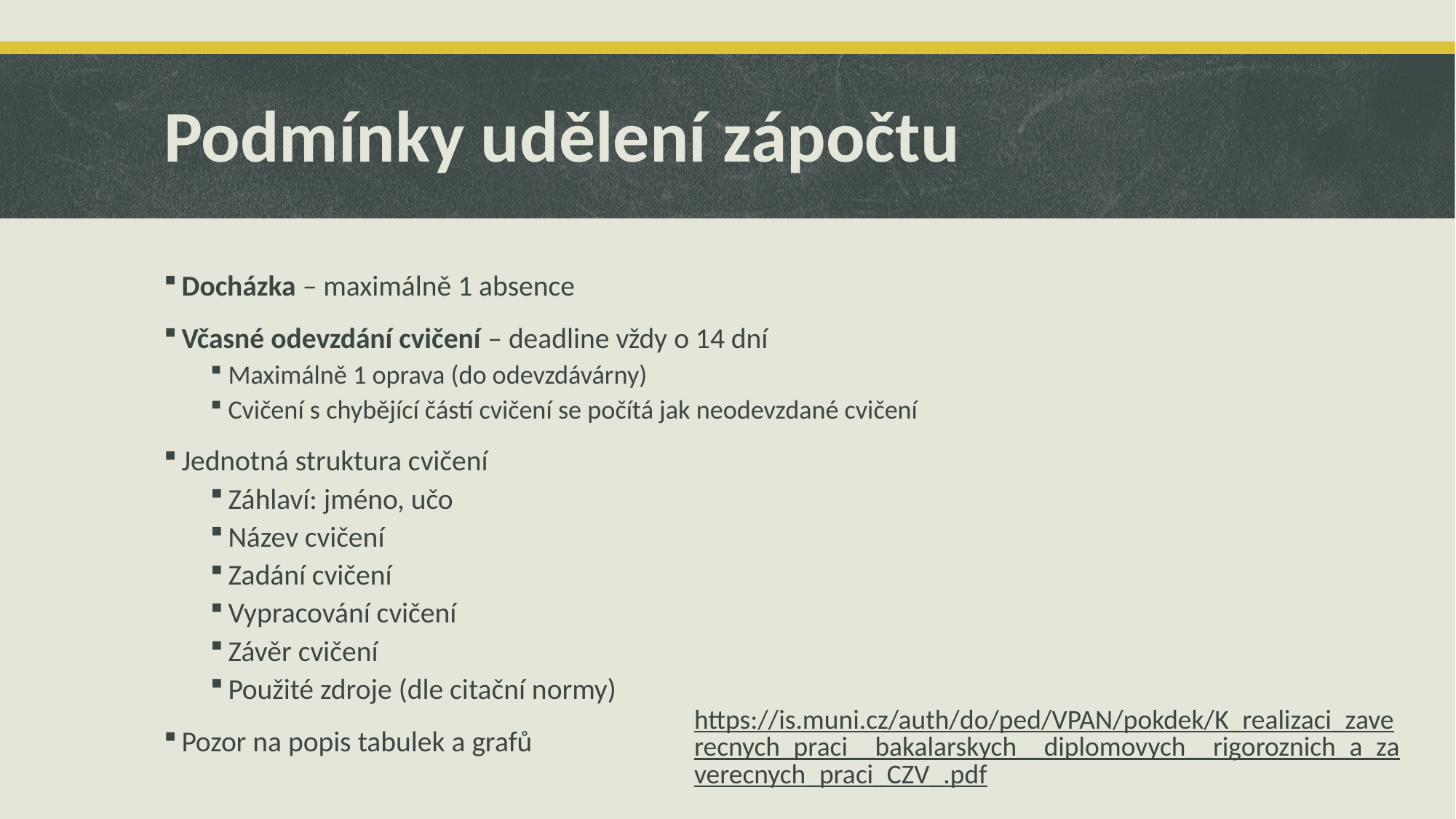

# Podmínky udělení zápočtu
Docházka – maximálně 1 absence
Včasné odevzdání cvičení – deadline vždy o 14 dní
Maximálně 1 oprava (do odevzdávárny)
Cvičení s chybějící částí cvičení se počítá jak neodevzdané cvičení
Jednotná struktura cvičení
Záhlaví: jméno, učo
Název cvičení
Zadání cvičení
Vypracování cvičení
Závěr cvičení
Použité zdroje (dle citační normy)
Pozor na popis tabulek a grafů

https://is.muni.cz/auth/do/ped/VPAN/pokdek/K_realizaci_zaverecnych_praci__bakalarskych__diplomovych__rigoroznich_a_zaverecnych_praci_CZV_.pdf